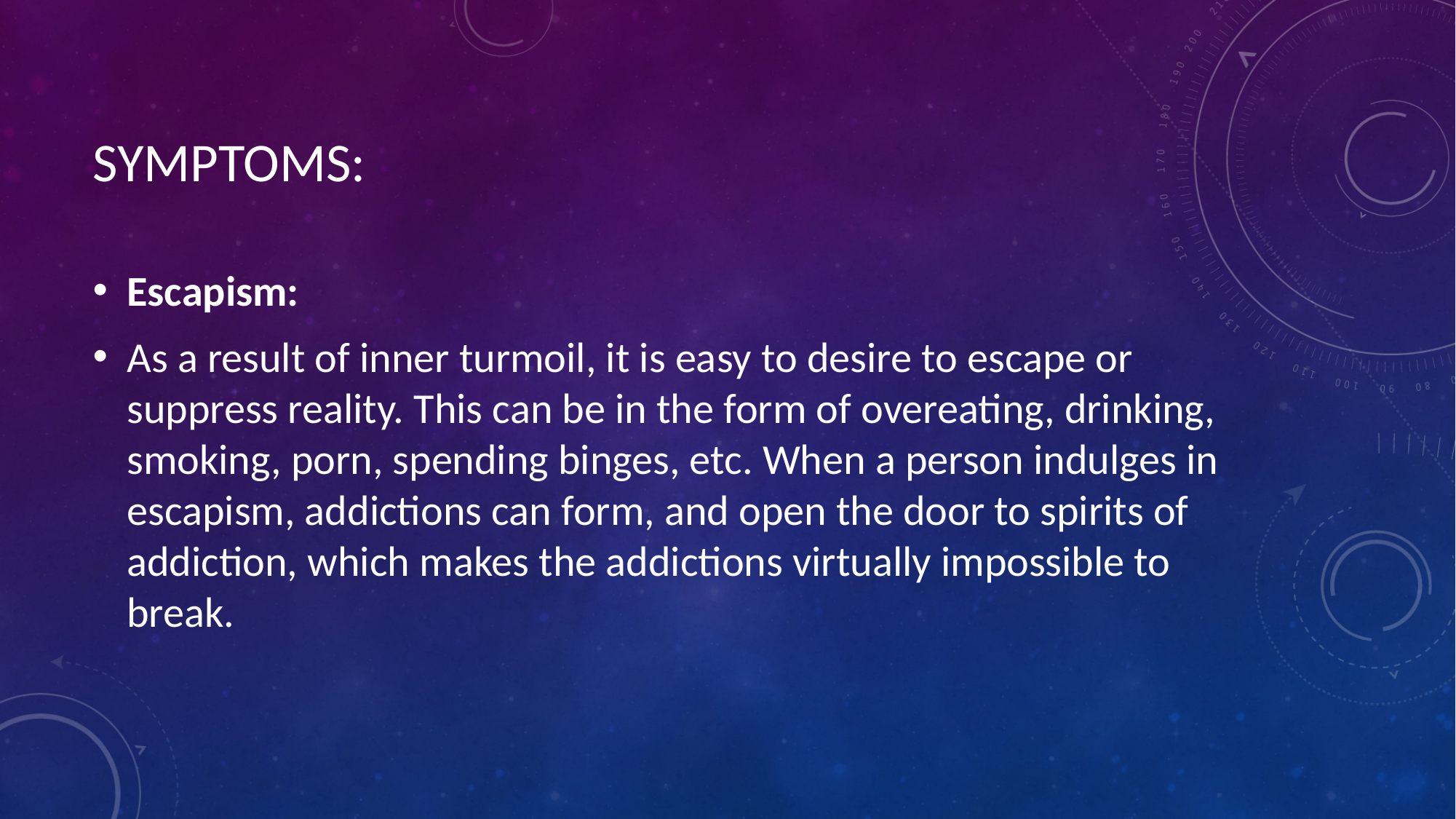

# Symptoms:
Escapism:
As a result of inner turmoil, it is easy to desire to escape or suppress reality. This can be in the form of overeating, drinking, smoking, porn, spending binges, etc. When a person indulges in escapism, addictions can form, and open the door to spirits of addiction, which makes the addictions virtually impossible to break.